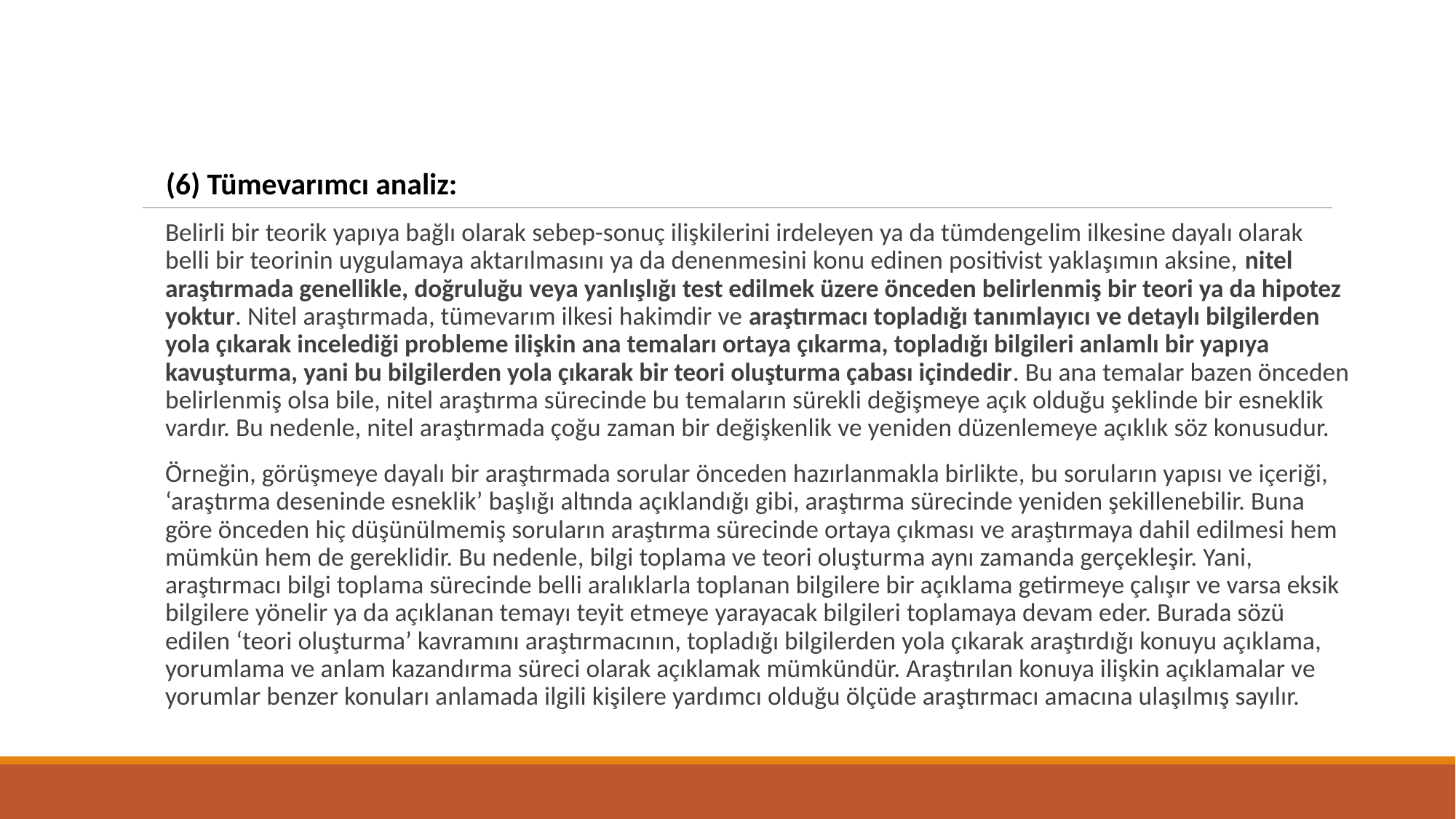

(6) Tümevarımcı analiz:
Belirli bir teorik yapıya bağlı olarak sebep-sonuç ilişkilerini irdeleyen ya da tümdengelim ilkesine dayalı olarak belli bir teorinin uygulamaya aktarılmasını ya da denenmesini konu edinen positivist yaklaşımın aksine, nitel araştırmada genellikle, doğruluğu veya yanlışlığı test edilmek üzere önceden belirlenmiş bir teori ya da hipotez yoktur. Nitel araştırmada, tümevarım ilkesi hakimdir ve araştırmacı topladığı tanımlayıcı ve detaylı bilgilerden yola çıkarak incelediği probleme ilişkin ana temaları ortaya çıkarma, topladığı bilgileri anlamlı bir yapıya kavuşturma, yani bu bilgilerden yola çıkarak bir teori oluşturma çabası içindedir. Bu ana temalar bazen önceden belirlenmiş olsa bile, nitel araştırma sürecinde bu temaların sürekli değişmeye açık olduğu şeklinde bir esneklik vardır. Bu nedenle, nitel araştırmada çoğu zaman bir değişkenlik ve yeniden düzenlemeye açıklık söz konusudur.
Örneğin, görüşmeye dayalı bir araştırmada sorular önceden hazırlanmakla birlikte, bu soruların yapısı ve içeriği, ‘araştırma deseninde esneklik’ başlığı altında açıklandığı gibi, araştırma sürecinde yeniden şekillenebilir. Buna göre önceden hiç düşünülmemiş soruların araştırma sürecinde ortaya çıkması ve araştırmaya dahil edilmesi hem mümkün hem de gereklidir. Bu nedenle, bilgi toplama ve teori oluşturma aynı zamanda gerçekleşir. Yani, araştırmacı bilgi toplama sürecinde belli aralıklarla toplanan bilgilere bir açıklama getirmeye çalışır ve varsa eksik bilgilere yönelir ya da açıklanan temayı teyit etmeye yarayacak bilgileri toplamaya devam eder. Burada sözü edilen ‘teori oluşturma’ kavramını araştırmacının, topladığı bilgilerden yola çıkarak araştırdığı konuyu açıklama, yorumlama ve anlam kazandırma süreci olarak açıklamak mümkündür. Araştırılan konuya ilişkin açıklamalar ve yorumlar benzer konuları anlamada ilgili kişilere yardımcı olduğu ölçüde araştırmacı amacına ulaşılmış sayılır.